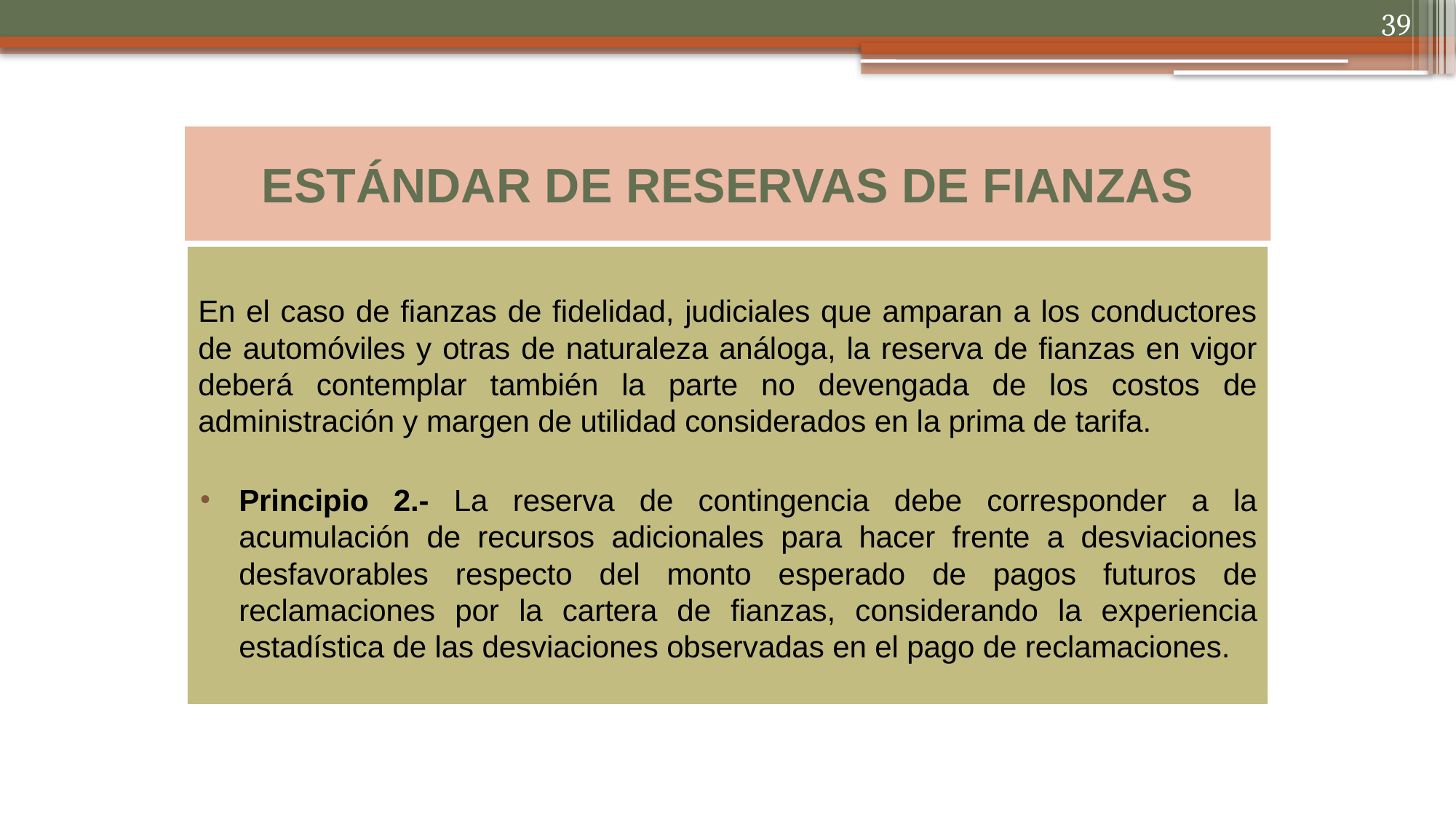

39
# ESTÁNDAR DE RESERVAS DE FIANZAS

En el caso de fianzas de fidelidad, judiciales que amparan a los conductores de automóviles y otras de naturaleza análoga, la reserva de fianzas en vigor deberá contemplar también la parte no devengada de los costos de administración y margen de utilidad considerados en la prima de tarifa.

Principio 2.- La reserva de contingencia debe corresponder a la acumulación de recursos adicionales para hacer frente a desviaciones desfavorables respecto del monto esperado de pagos futuros de reclamaciones por la cartera de fianzas, considerando la experiencia estadística de las desviaciones observadas en el pago de reclamaciones.